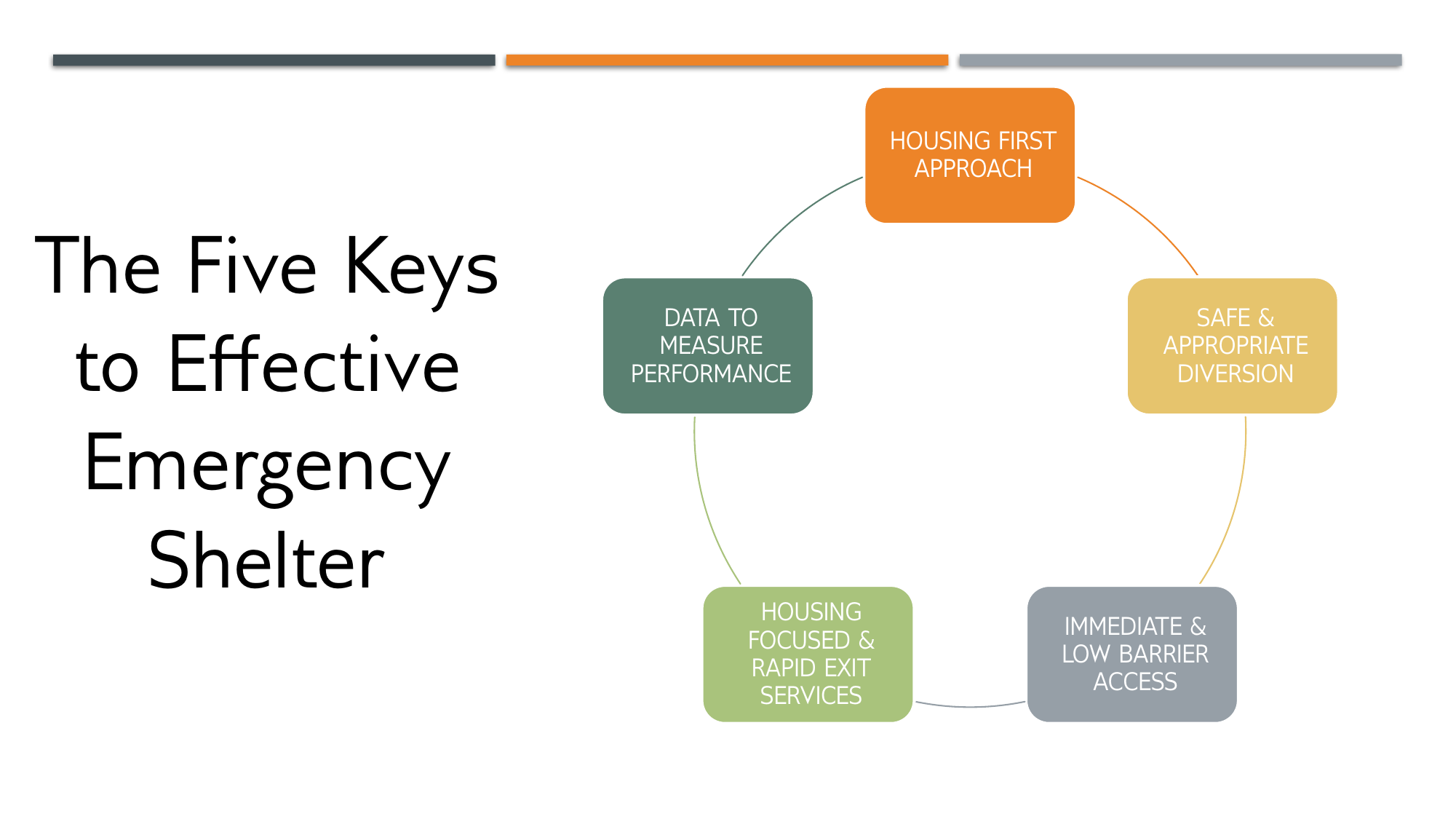

HOUSING FIRST APPROACH
SAFE & APPROPRIATE DIVERSION
IMMEDIATE & LOW BARRIER ACCESS
HOUSING FOCUSED & RAPID EXIT SERVICES
DATA TO MEASURE PERFORMANCE
The Five Keys to Effective Emergency Shelter